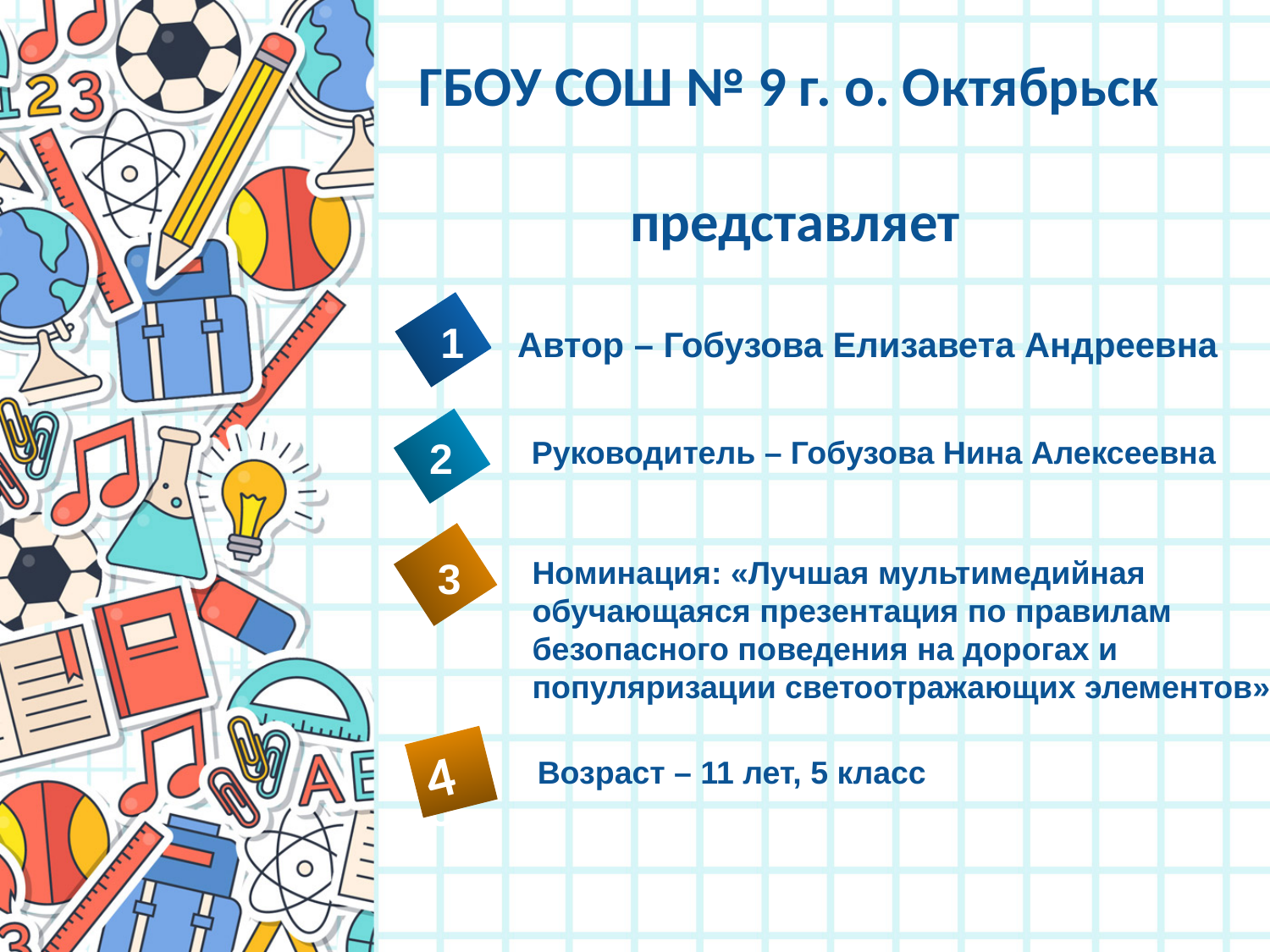

# ГБОУ СОШ № 9 г. о. Октябрьск представляет

1
Автор – Гобузова Елизавета Андреевна

2
Руководитель – Гобузова Нина Алексеевна

3
Номинация: «Лучшая мультимедийная
обучающаяся презентация по правилам
безопасного поведения на дорогах и
популяризации светоотражающих элементов»
4
Возраст – 11 лет, 5 класс
5